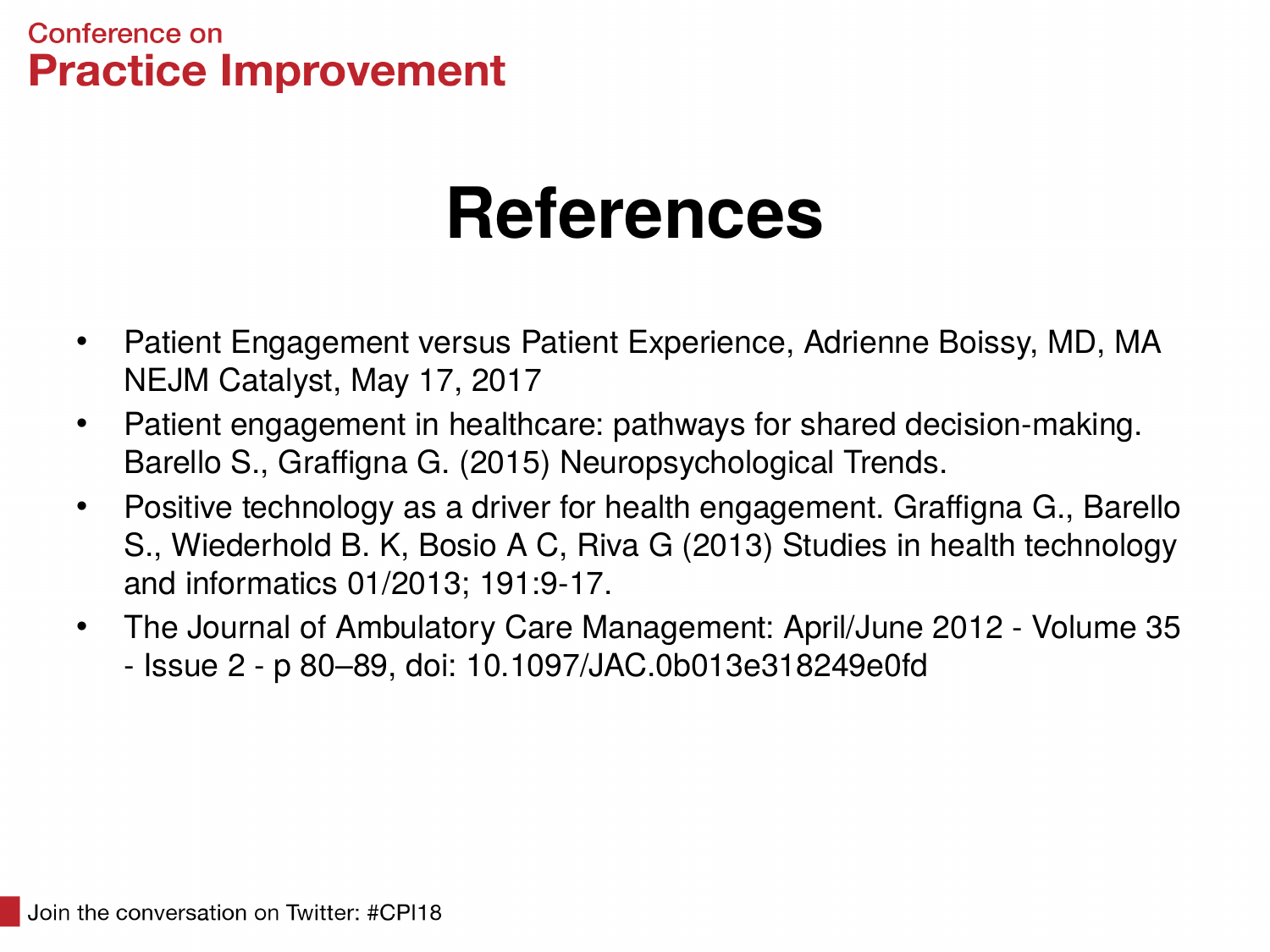

# References
Patient Engagement versus Patient Experience, Adrienne Boissy, MD, MA NEJM Catalyst, May 17, 2017
Patient engagement in healthcare: pathways for shared decision-making. Barello S., Graffigna G. (2015) Neuropsychological Trends.
Positive technology as a driver for health engagement. Graffigna G., Barello S., Wiederhold B. K, Bosio A C, Riva G (2013) Studies in health technology and informatics 01/2013; 191:9-17.
The Journal of Ambulatory Care Management: April/June 2012 - Volume 35 - Issue 2 - p 80–89, doi: 10.1097/JAC.0b013e318249e0fd